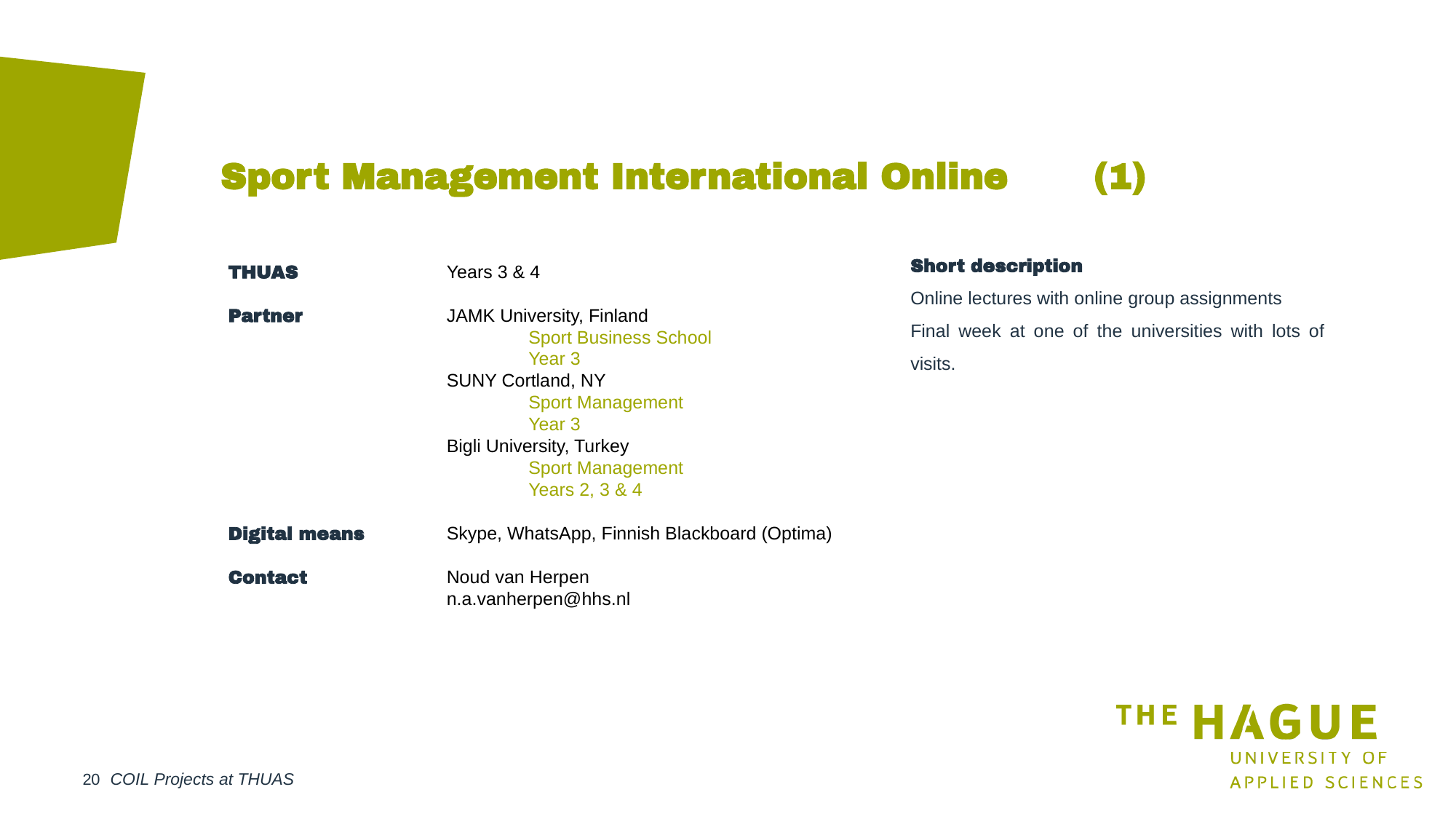

# Sport Management International Online	(1)
Short description
Online lectures with online group assignments
Final week at one of the universities with lots of visits.
THUAS		Years 3 & 4

Partner		JAMK University, Finland
Sport Business School
Year 3
		SUNY Cortland, NY
Sport Management
Year 3
		Bigli University, Turkey
Sport Management
Years 2, 3 & 4

Digital means	Skype, WhatsApp, Finnish Blackboard (Optima)

Contact		Noud van Herpen
		n.a.vanherpen@hhs.nl
COIL Projects at THUAS
20